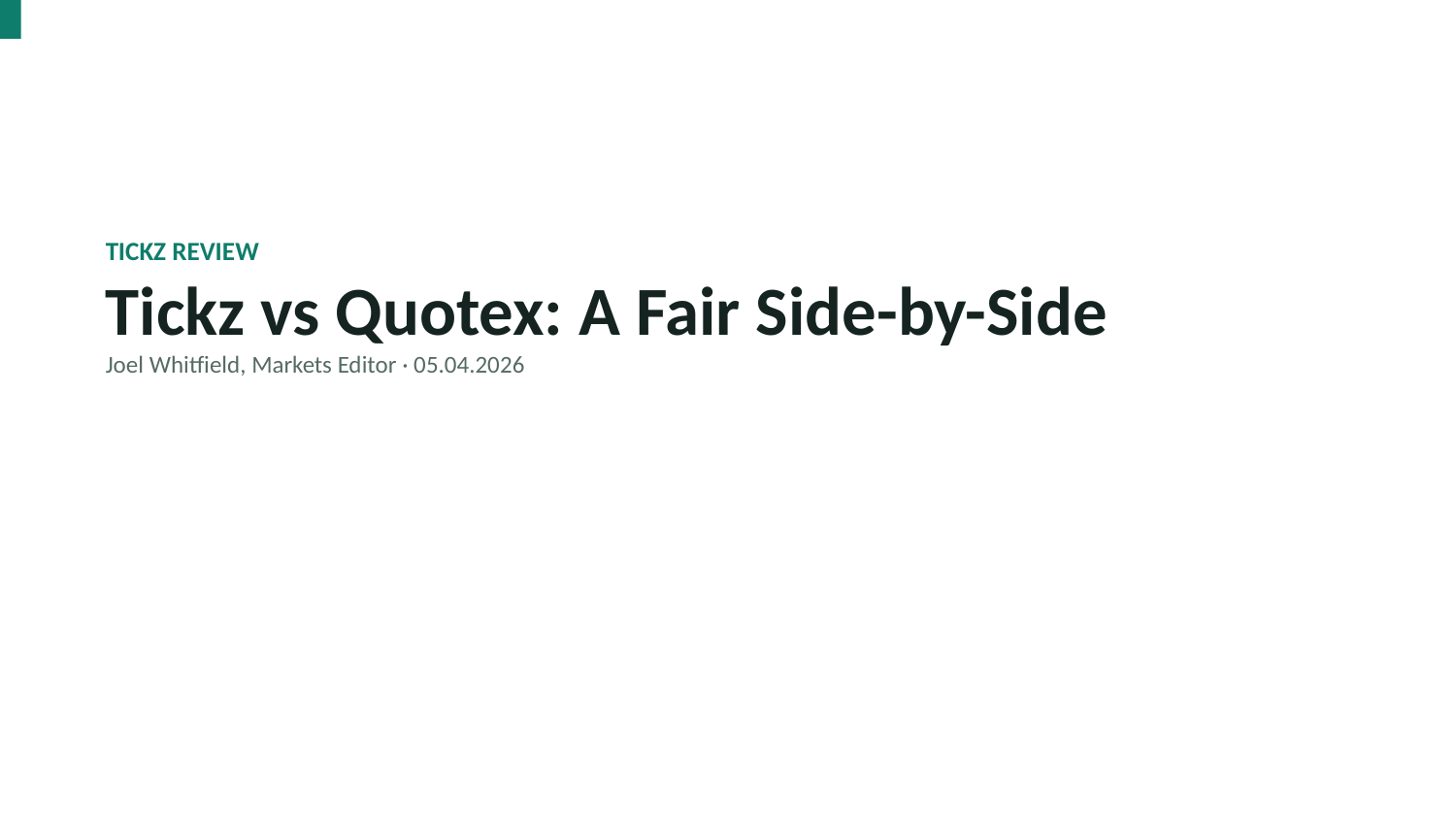

TICKZ REVIEW
Tickz vs Quotex: A Fair Side-by-Side
Joel Whitfield, Markets Editor · 05.04.2026